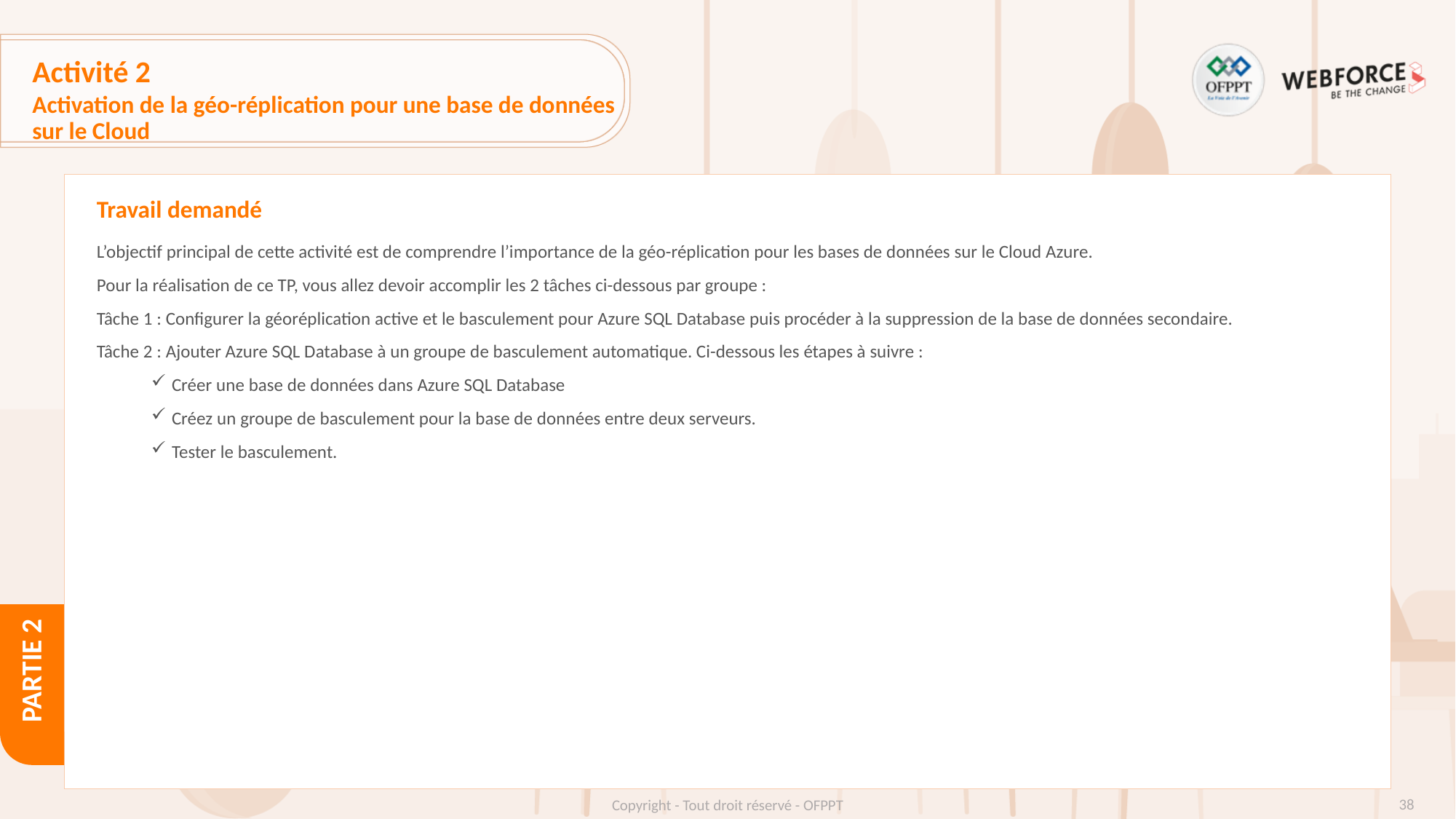

# Activité 2
Activation de la géo-réplication pour une base de données sur le Cloud
Travail demandé
L’objectif principal de cette activité est de comprendre l’importance de la géo-réplication pour les bases de données sur le Cloud Azure.
Pour la réalisation de ce TP, vous allez devoir accomplir les 2 tâches ci-dessous par groupe :
Tâche 1 : Configurer la géoréplication active et le basculement pour Azure SQL Database puis procéder à la suppression de la base de données secondaire.
Tâche 2 : Ajouter Azure SQL Database à un groupe de basculement automatique. Ci-dessous les étapes à suivre :
Créer une base de données dans Azure SQL Database
Créez un groupe de basculement pour la base de données entre deux serveurs.
Tester le basculement.